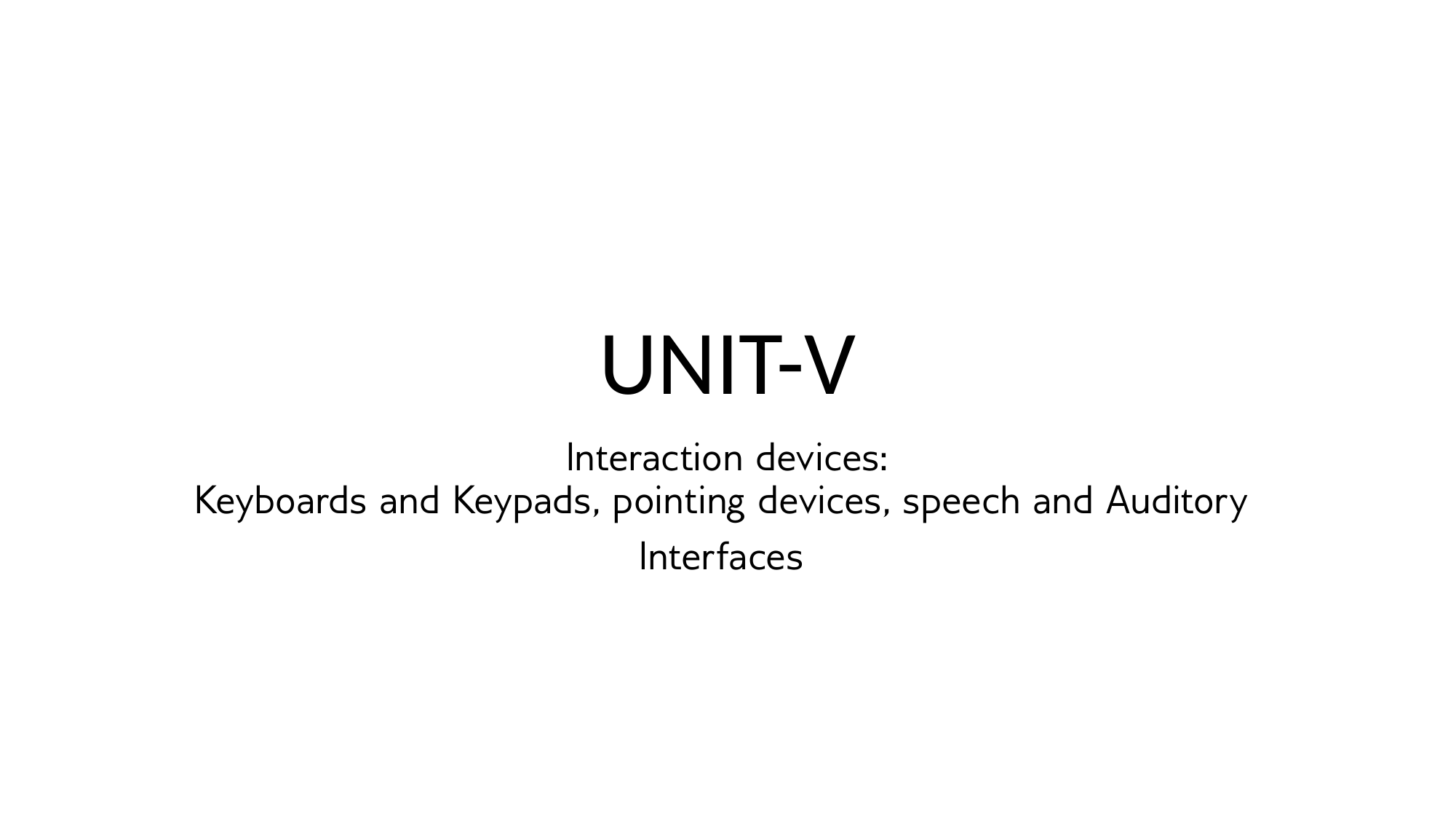

# UNIT-V
Interaction devices:
Keyboards and Keypads, pointing devices, speech and Auditory
Interfaces